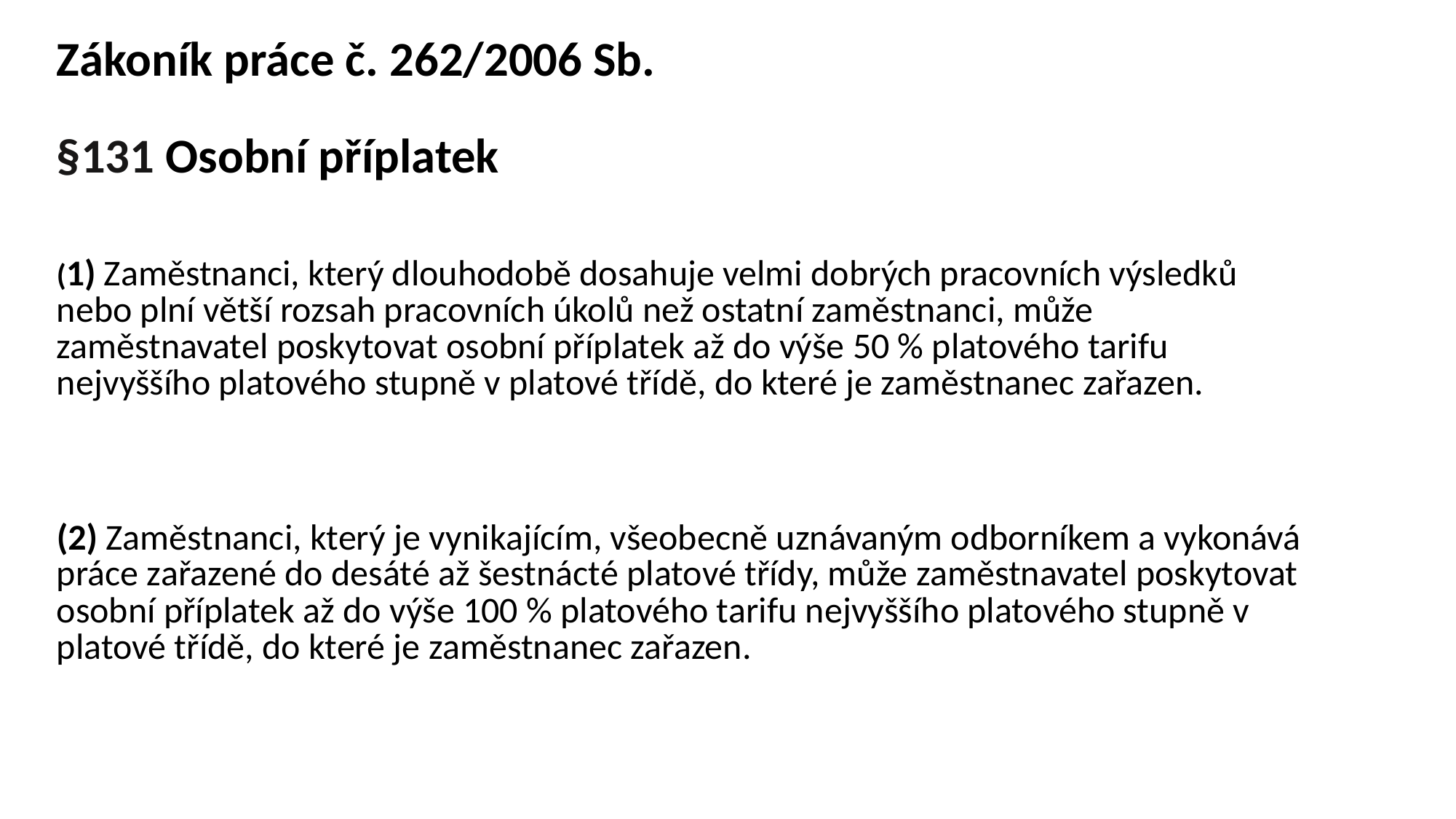

| Zákoník práce č. 262/2006 Sb. §131 Osobní příplatek |
| --- |
| (1) Zaměstnanci, který dlouhodobě dosahuje velmi dobrých pracovních výsledků nebo plní větší rozsah pracovních úkolů než ostatní zaměstnanci, může zaměstnavatel poskytovat osobní příplatek až do výše 50 % platového tarifu nejvyššího platového stupně v platové třídě, do které je zaměstnanec zařazen. |
| --- |
| (2) Zaměstnanci, který je vynikajícím, všeobecně uznávaným odborníkem a vykonává práce zařazené do desáté až šestnácté platové třídy, může zaměstnavatel poskytovat osobní příplatek až do výše 100 % platového tarifu nejvyššího platového stupně v platové třídě, do které je zaměstnanec zařazen. |
| --- |